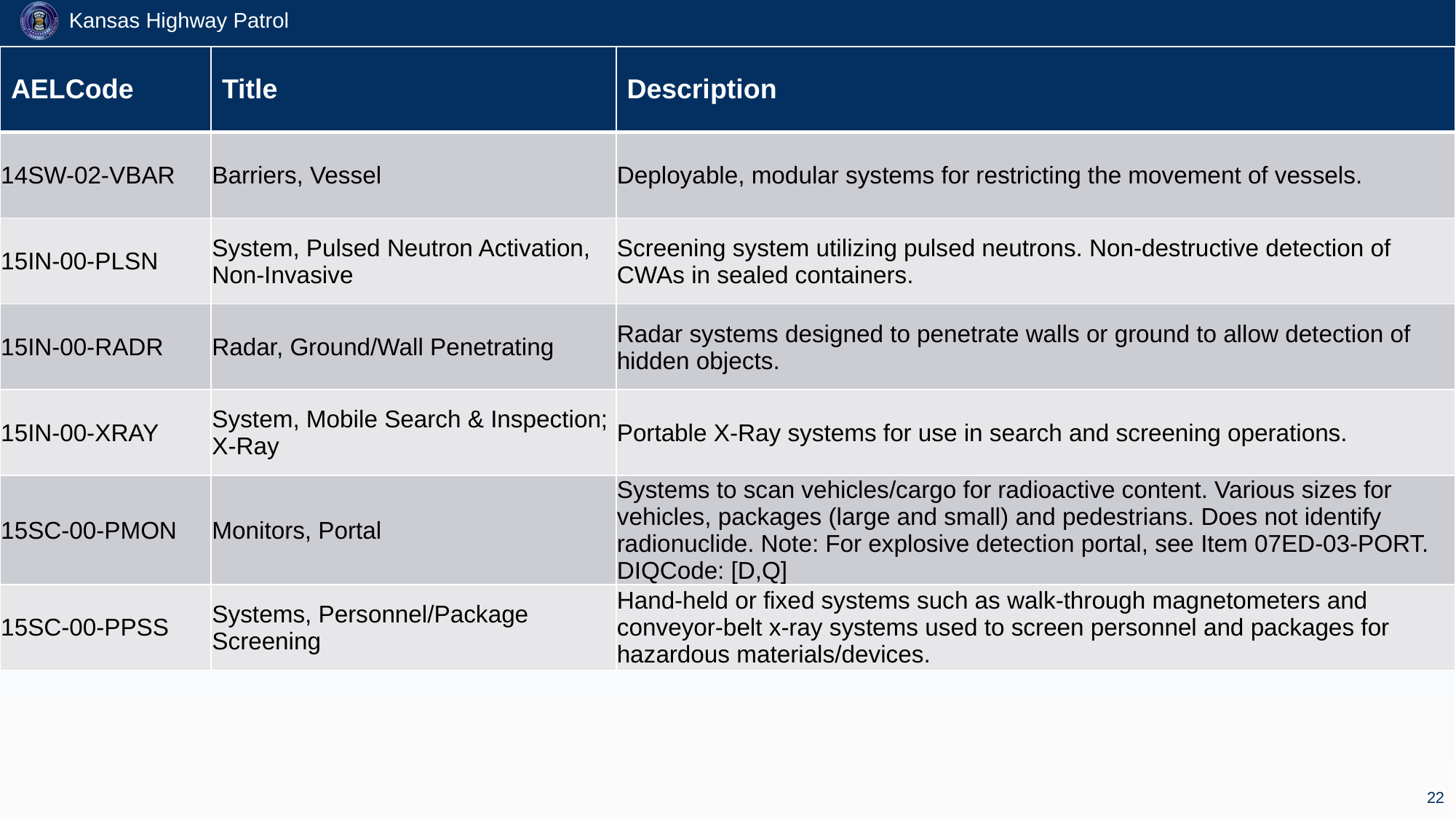

| AELCode | Title | Description |
| --- | --- | --- |
| 14SW-02-VBAR | Barriers, Vessel | Deployable, modular systems for restricting the movement of vessels. |
| 15IN-00-PLSN | System, Pulsed Neutron Activation, Non-Invasive | Screening system utilizing pulsed neutrons. Non-destructive detection of CWAs in sealed containers. |
| 15IN-00-RADR | Radar, Ground/Wall Penetrating | Radar systems designed to penetrate walls or ground to allow detection of hidden objects. |
| 15IN-00-XRAY | System, Mobile Search & Inspection; X-Ray | Portable X-Ray systems for use in search and screening operations. |
| 15SC-00-PMON | Monitors, Portal | Systems to scan vehicles/cargo for radioactive content. Various sizes for vehicles, packages (large and small) and pedestrians. Does not identify radionuclide. Note: For explosive detection portal, see Item 07ED-03-PORT. DIQCode: [D,Q] |
| 15SC-00-PPSS | Systems, Personnel/Package Screening | Hand-held or fixed systems such as walk-through magnetometers and conveyor-belt x-ray systems used to screen personnel and packages for hazardous materials/devices. |
22